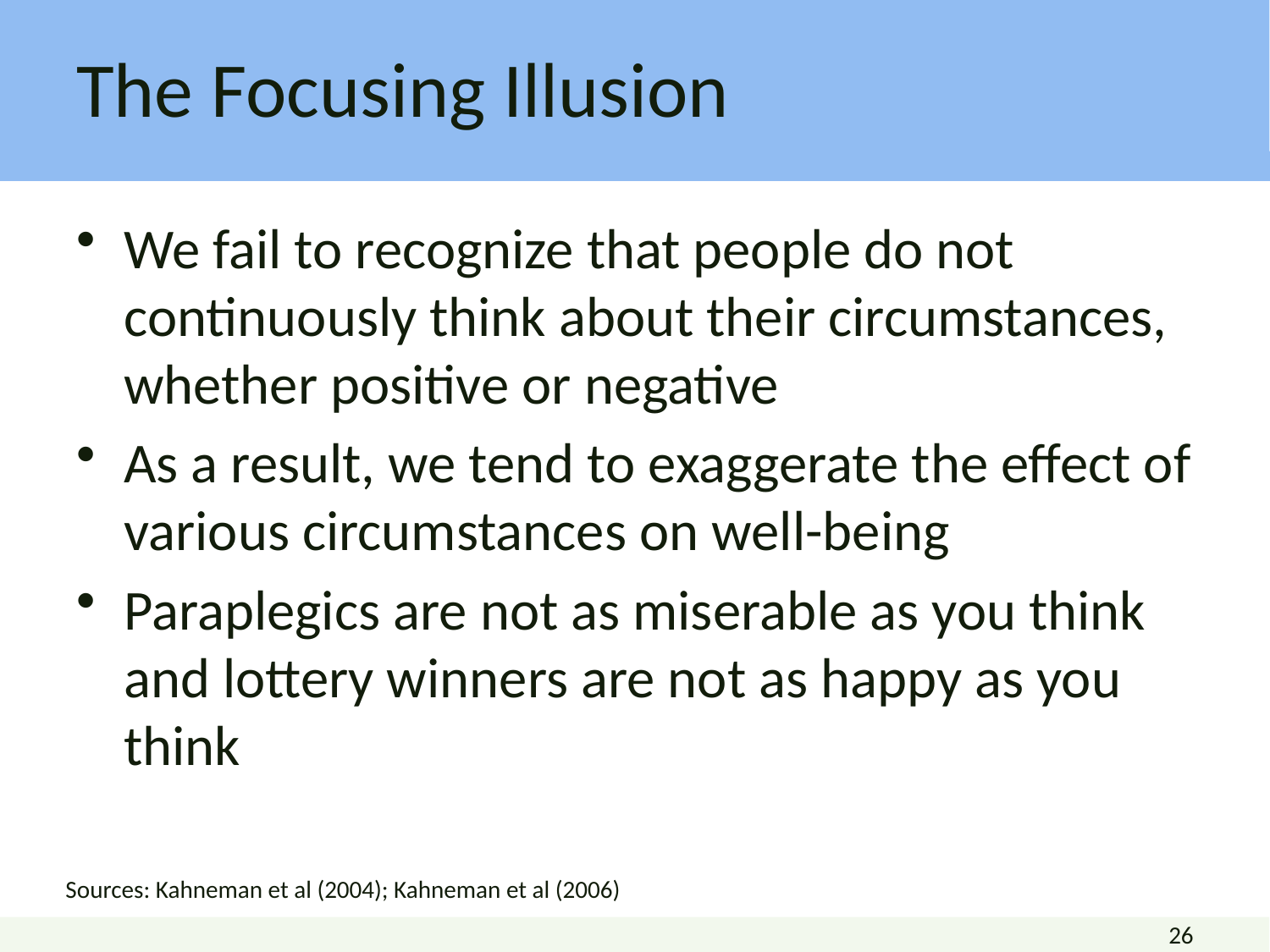

# The Focusing Illusion
We fail to recognize that people do not continuously think about their circumstances, whether positive or negative
As a result, we tend to exaggerate the effect of various circumstances on well-being
Paraplegics are not as miserable as you think and lottery winners are not as happy as you think
Sources: Kahneman et al (2004); Kahneman et al (2006)
26